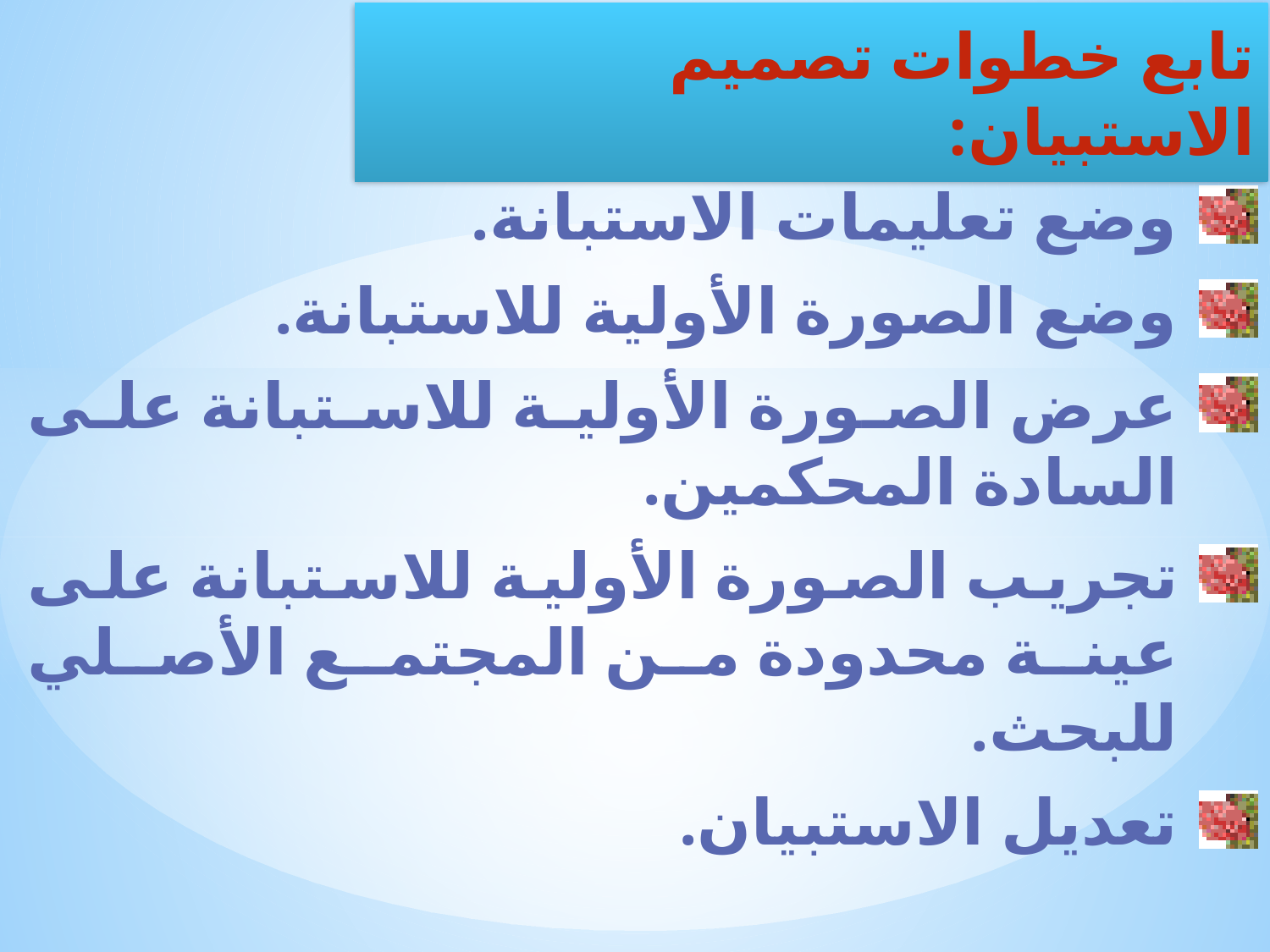

وضع تعليمات الاستبانة.
وضع الصورة الأولية للاستبانة.
عرض الصورة الأولية للاستبانة على السادة المحكمين.
تجريب الصورة الأولية للاستبانة على عينة محدودة من المجتمع الأصلي للبحث.
تعديل الاستبيان.
تابع خطوات تصميم الاستبيان: